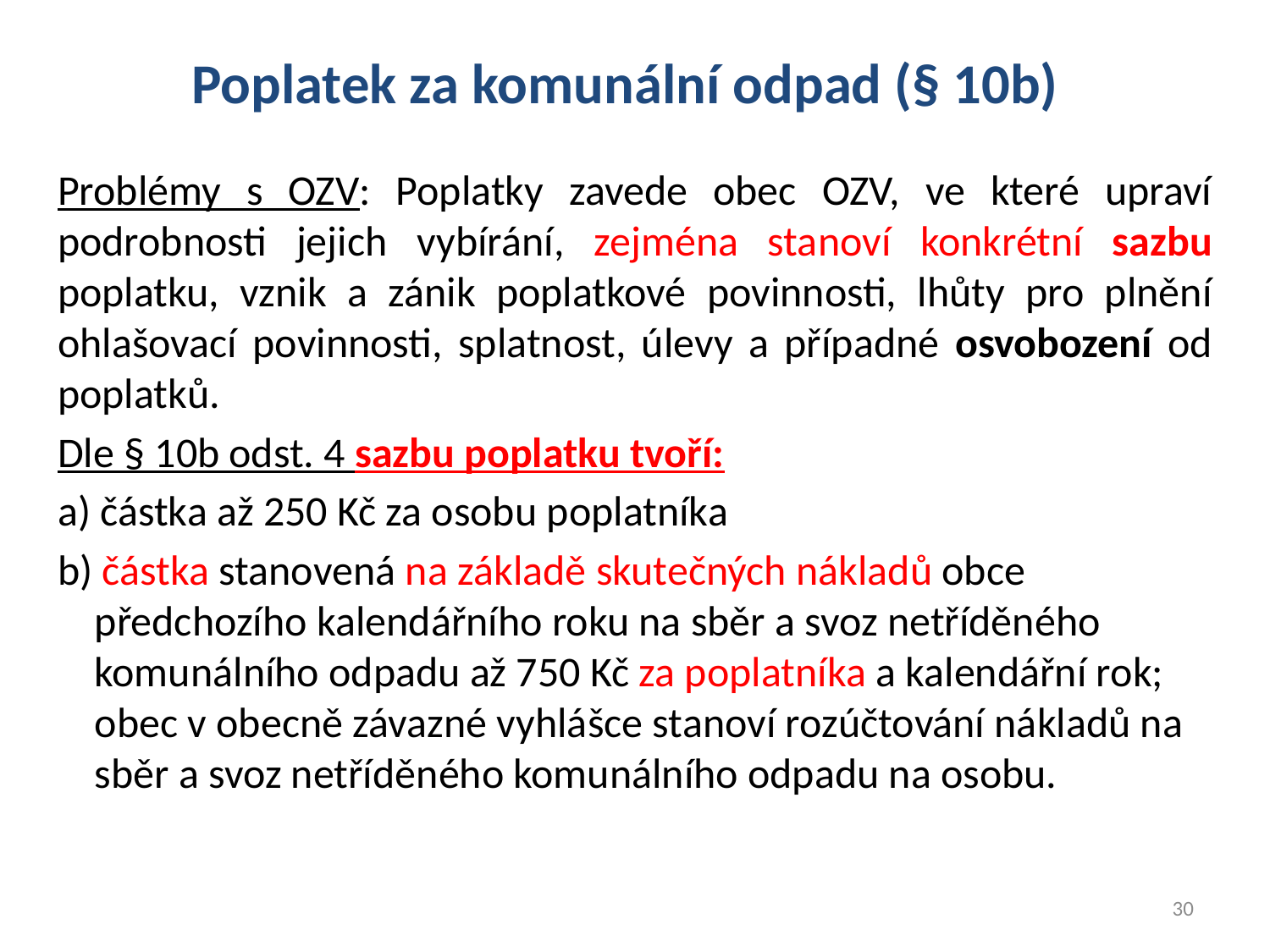

# Poplatek za komunální odpad (§ 10b)
Problémy s OZV: Poplatky zavede obec OZV, ve které upraví podrobnosti jejich vybírání, zejména stanoví konkrétní sazbu poplatku, vznik a zánik poplatkové povinnosti, lhůty pro plnění ohlašovací povinnosti, splatnost, úlevy a případné osvobození od poplatků.
Dle § 10b odst. 4 sazbu poplatku tvoří:
a) částka až 250 Kč za osobu poplatníka
b) částka stanovená na základě skutečných nákladů obce předchozího kalendářního roku na sběr a svoz netříděného komunálního odpadu až 750 Kč za poplatníka a kalendářní rok; obec v obecně závazné vyhlášce stanoví rozúčtování nákladů na sběr a svoz netříděného komunálního odpadu na osobu.

30